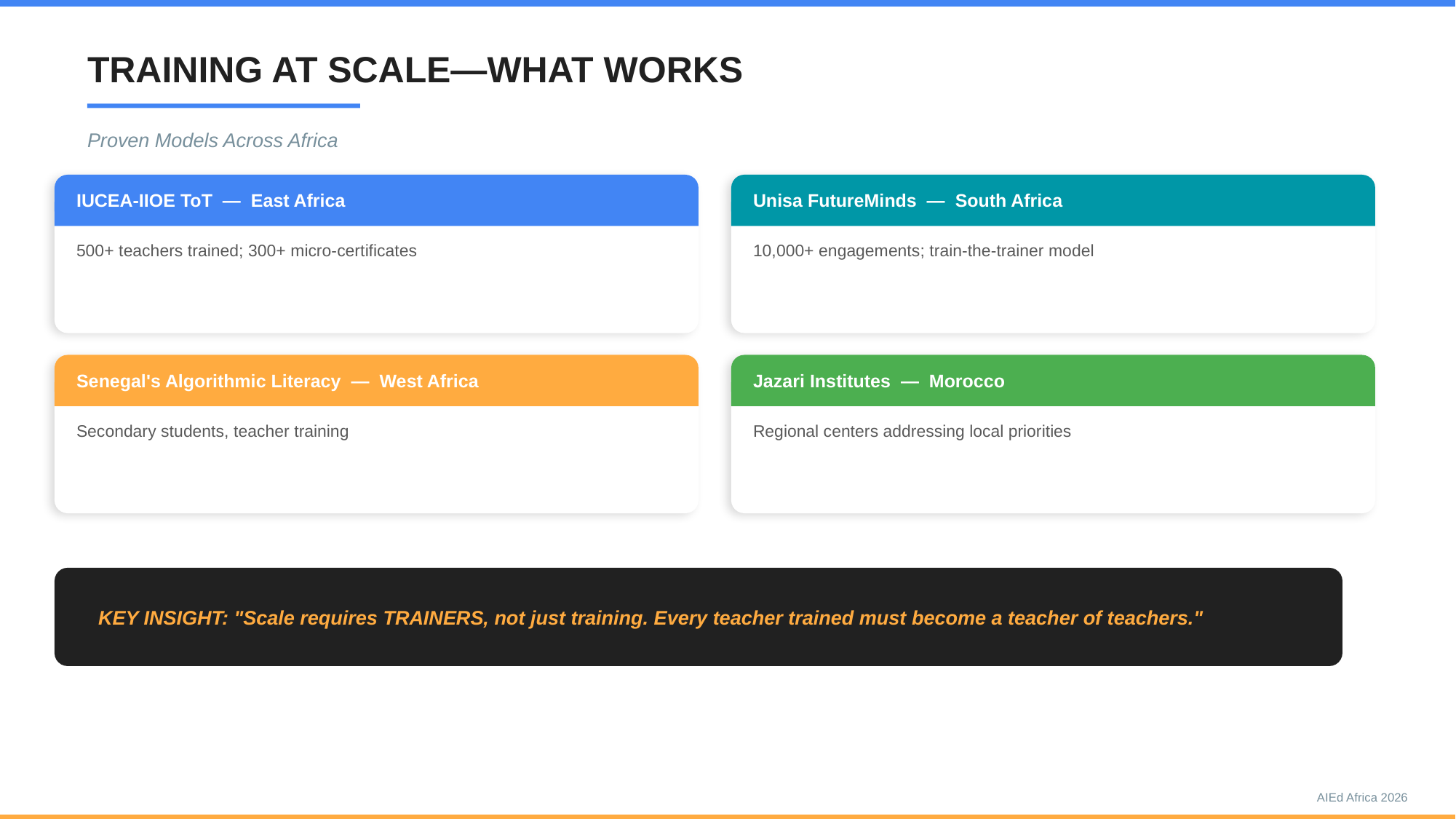

TRAINING AT SCALE—WHAT WORKS
#

Proven Models Across Africa

IUCEA-IIOE ToT  —  East Africa
Unisa FutureMinds  —  South Africa

500+ teachers trained; 300+ micro-certificates
10,000+ engagements; train-the-trainer model

Senegal's Algorithmic Literacy  —  West Africa
Jazari Institutes  —  Morocco

Secondary students, teacher training
Regional centers addressing local priorities

KEY INSIGHT: "Scale requires TRAINERS, not just training. Every teacher trained must become a teacher of teachers."
AIEd Africa 2026